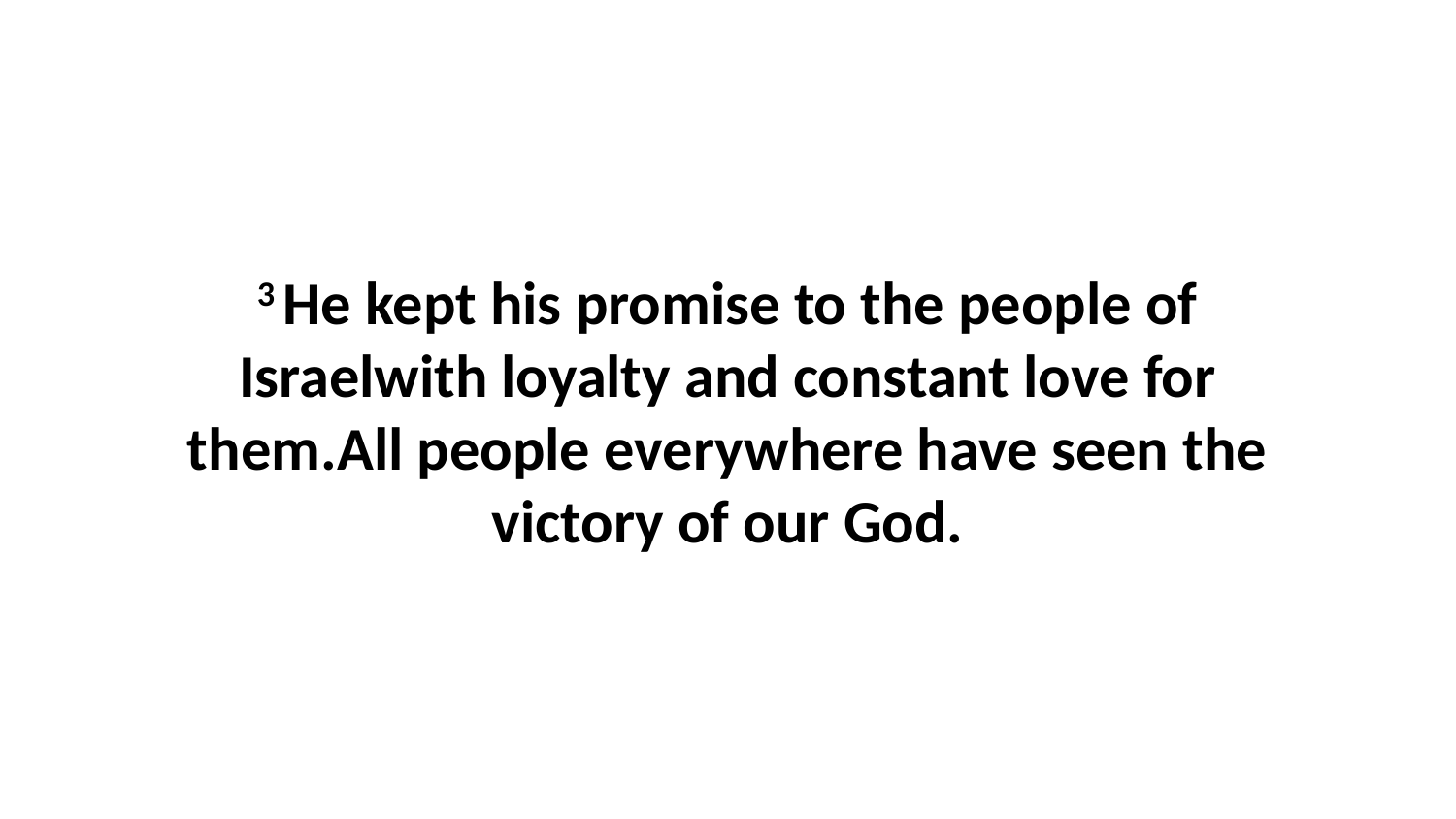

3 He kept his promise to the people of Israelwith loyalty and constant love for them.All people everywhere have seen the victory of our God.